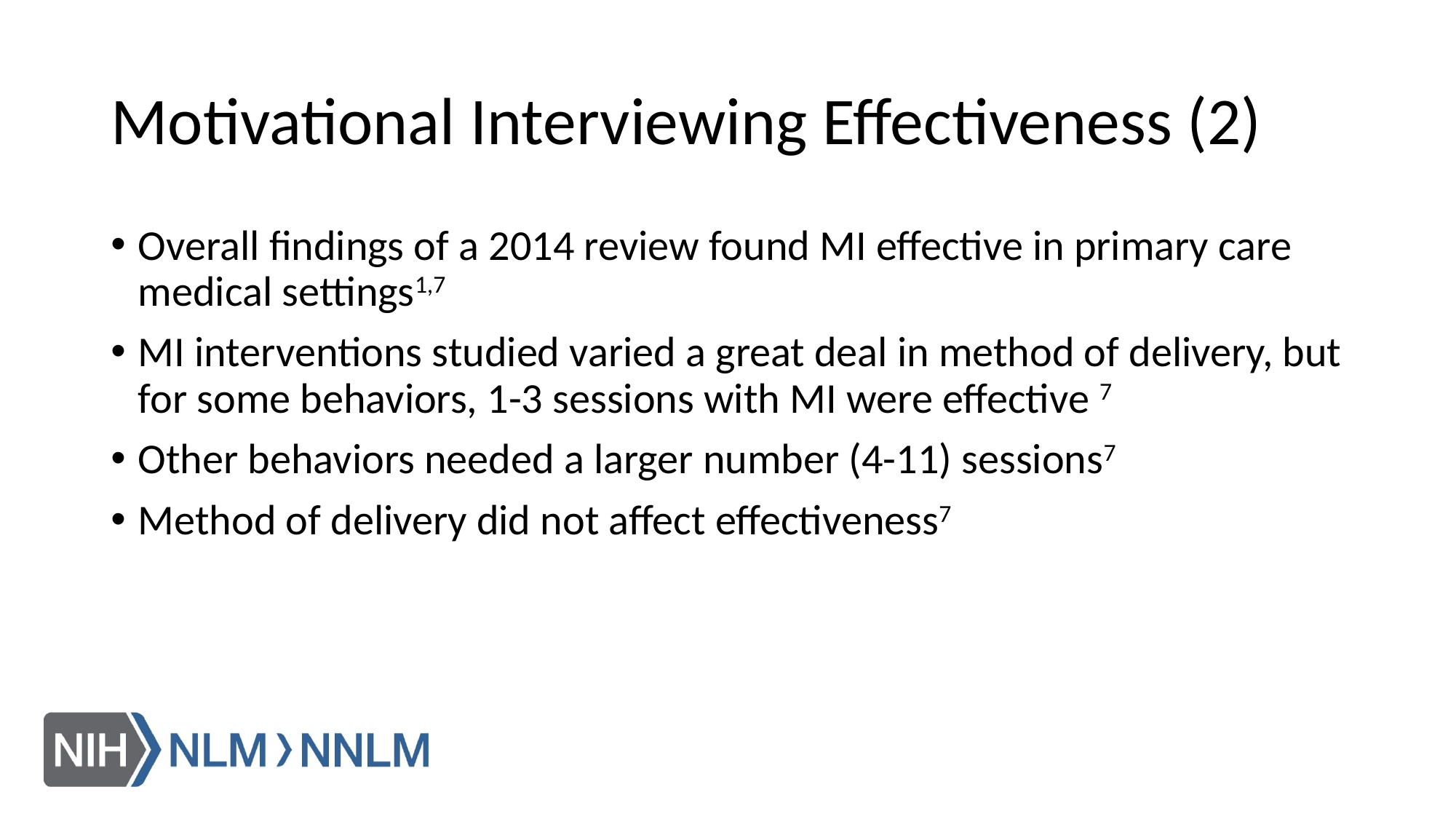

# Motivational Interviewing Effectiveness (2)
Overall findings of a 2014 review found MI effective in primary care medical settings1,7
MI interventions studied varied a great deal in method of delivery, but for some behaviors, 1-3 sessions with MI were effective 7
Other behaviors needed a larger number (4-11) sessions7
Method of delivery did not affect effectiveness7